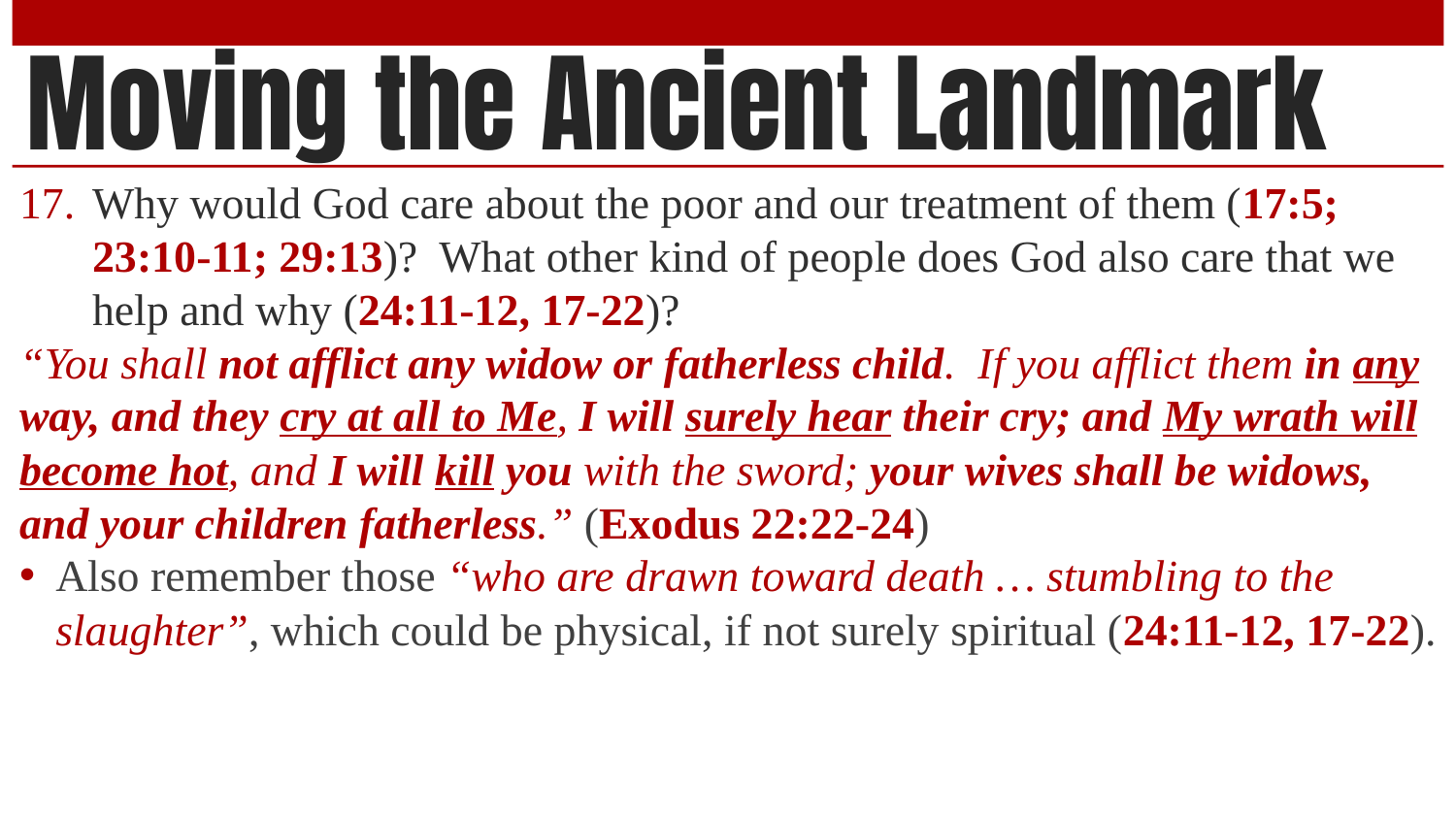

# Moving the Ancient Landmark
Why would God care about the poor and our treatment of them (17:5; 23:10-11; 29:13)?  What other kind of people does God also care that we help and why (24:11-12, 17-22)?
“You shall not afflict any widow or fatherless child.  If you afflict them in any way, and they cry at all to Me, I will surely hear their cry; and My wrath will become hot, and I will kill you with the sword; your wives shall be widows, and your children fatherless.” (Exodus 22:22-24)
Also remember those “who are drawn toward death … stumbling to the slaughter”, which could be physical, if not surely spiritual (24:11-12, 17-22).